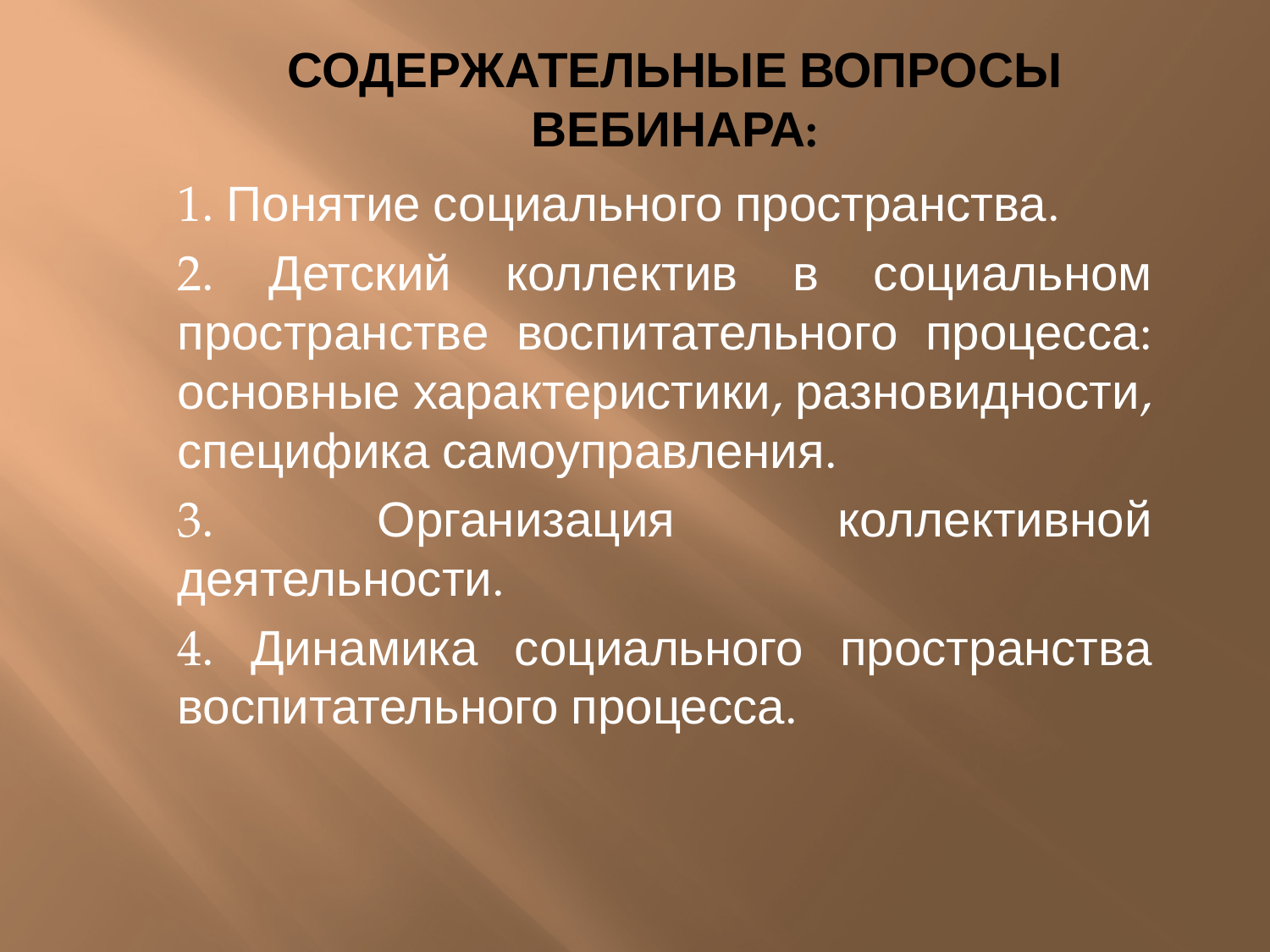

# Содержательные вопросы вебинара:
1. Понятие социального пространства.
2. Детский коллектив в социальном пространстве воспитательного процесса: основные характеристики, разновидности, специфика самоуправления.
3. Организация коллективной деятельности.
4. Динамика социального пространства воспитательного процесса.